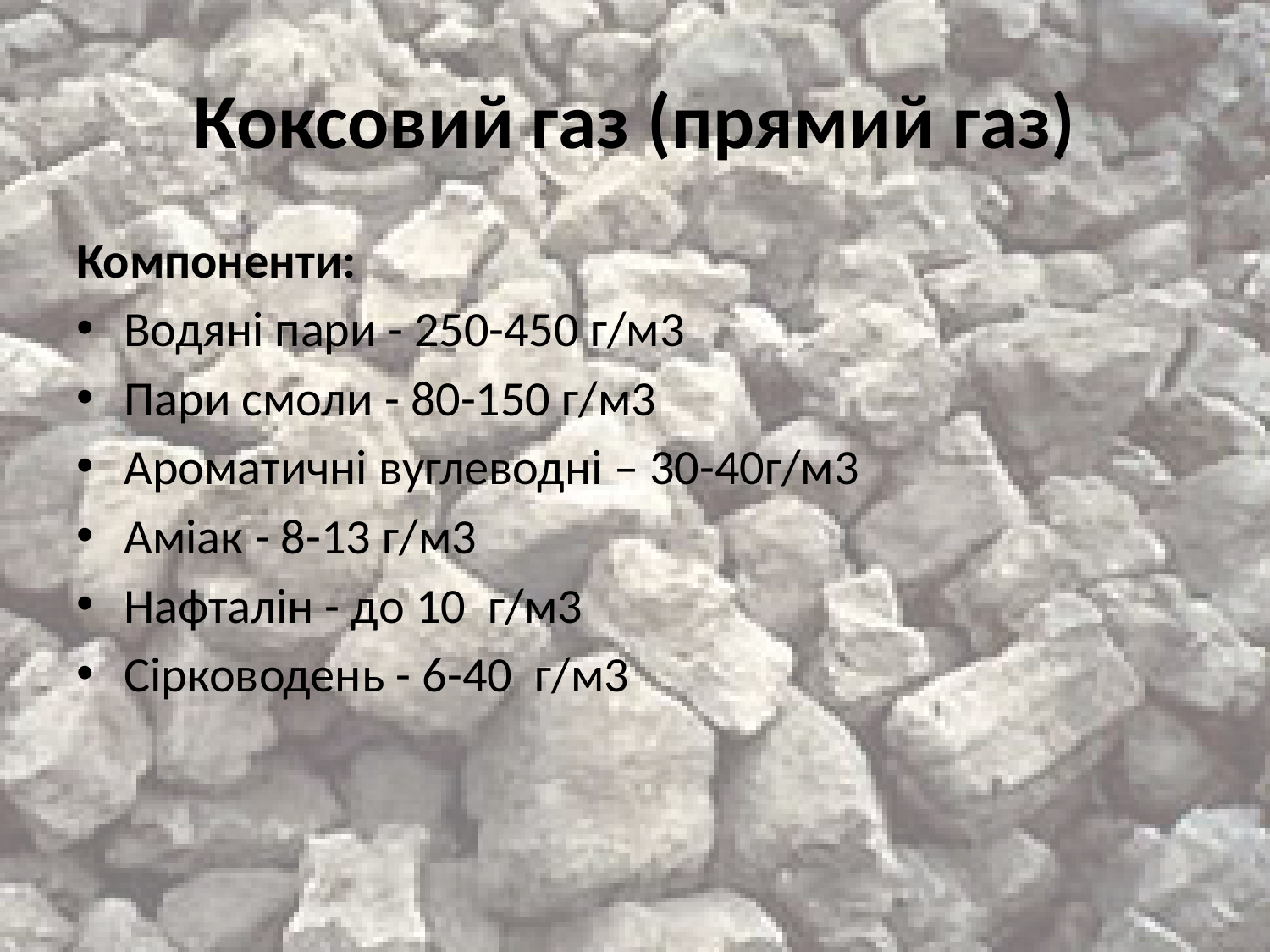

# Коксовий газ (прямий газ)
Компоненти:
Водяні пари - 250-450 г/м3
Пари смоли - 80-150 г/м3
Ароматичні вуглеводні – 30-40г/м3
Аміак - 8-13 г/м3
Нафталін - до 10  г/м3
Сірководень - 6-40  г/м3